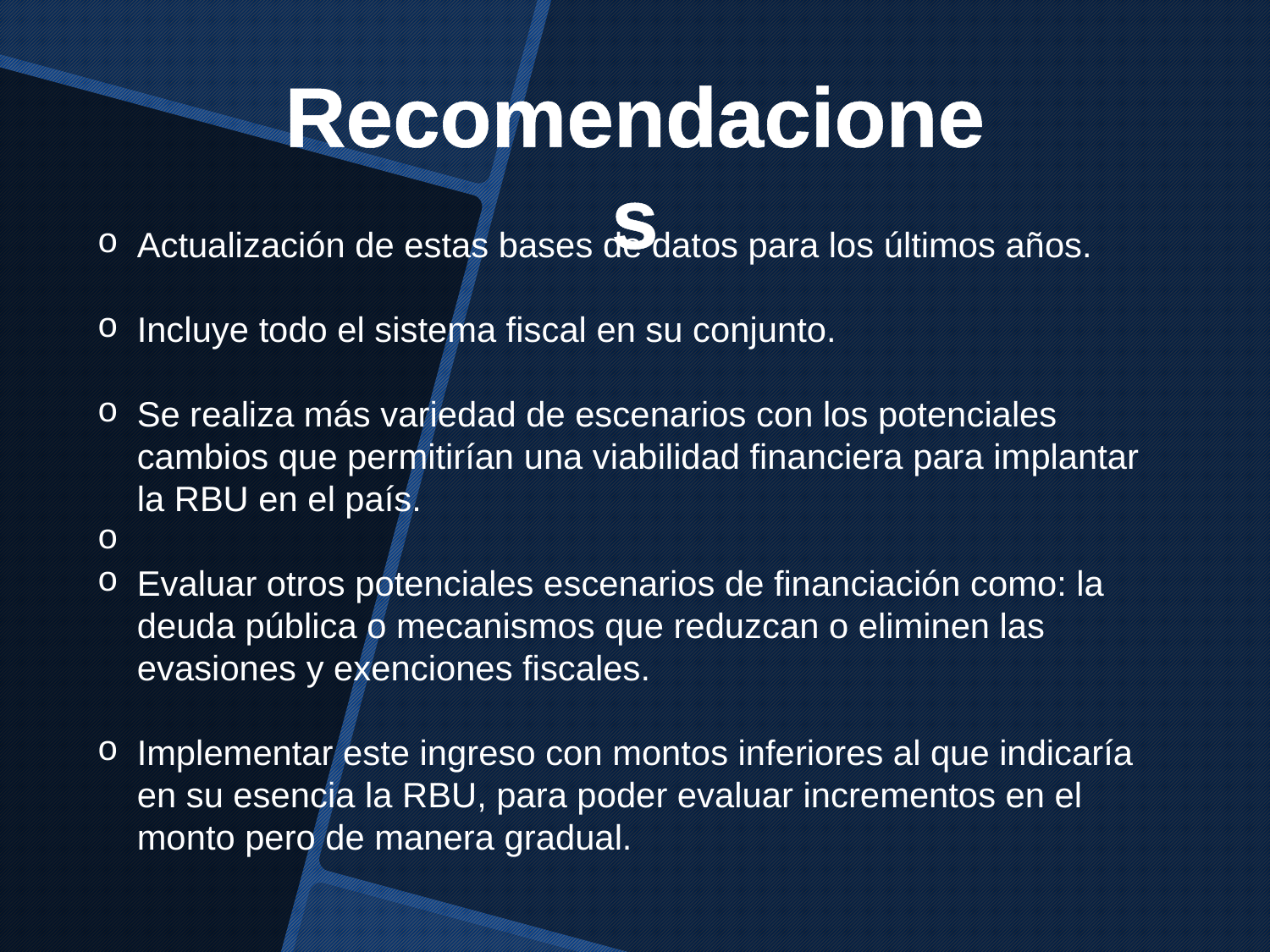

Recomendaciones
Actualización de estas bases de datos para los últimos años.

Incluye todo el sistema fiscal en su conjunto.

Se realiza más variedad de escenarios con los potenciales cambios que permitirían una viabilidad financiera para implantar la RBU en el país.

Evaluar otros potenciales escenarios de financiación como: la deuda pública o mecanismos que reduzcan o eliminen las evasiones y exenciones fiscales.

Implementar este ingreso con montos inferiores al que indicaría en su esencia la RBU, para poder evaluar incrementos en el monto pero de manera gradual.